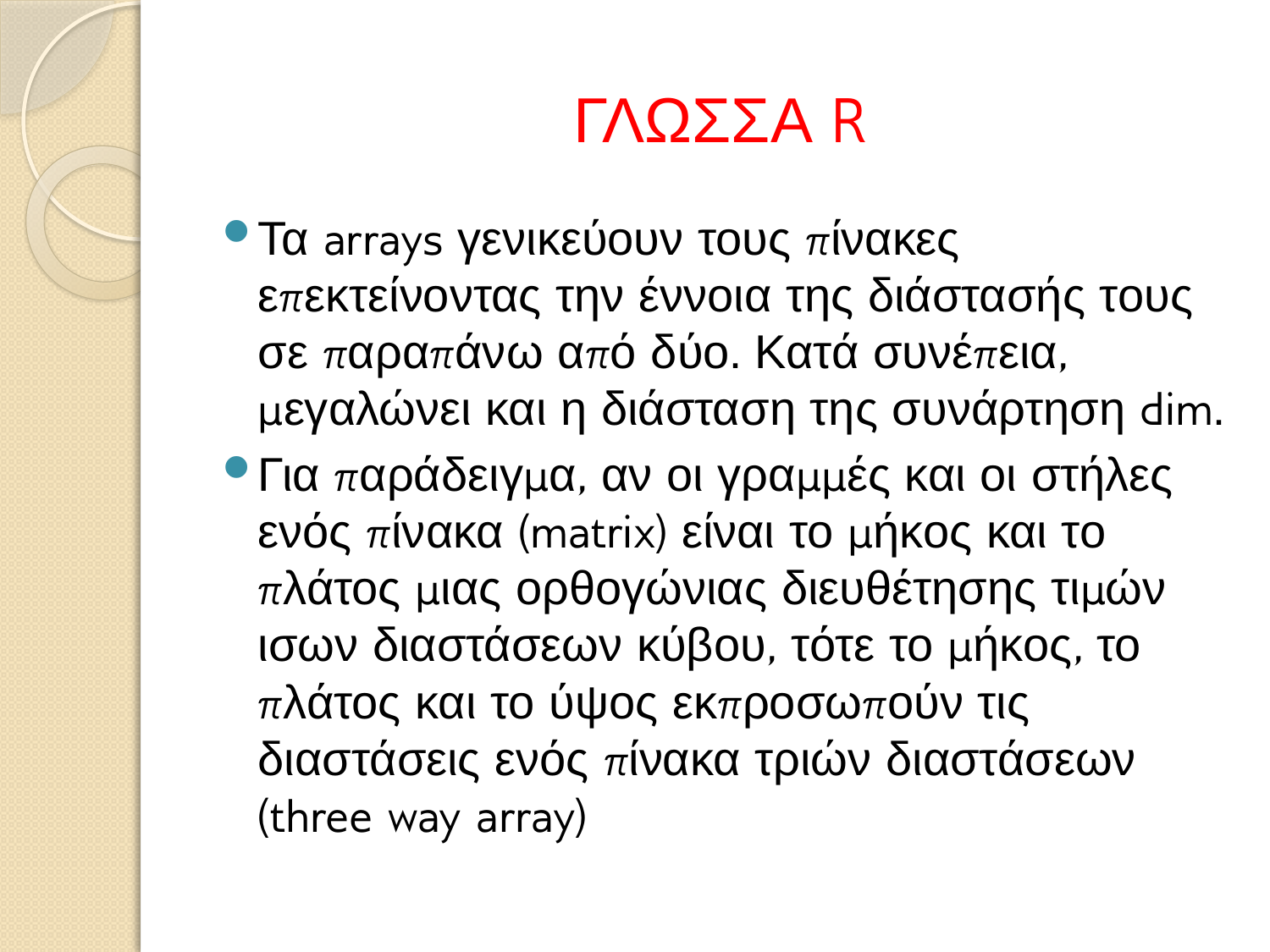

# ΓΛΩΣΣΑ R
Τα arrays γενικεύουν τους πίνακες επεκτείνοντας την έννοια της διάστασής τους σε παραπάνω από δύο. Κατά συνέπεια, µεγαλώνει και η διάσταση της συνάρτηση dim.
Για παράδειγµα, αν οι γραµµές και οι στήλες ενός πίνακα (matrix) είναι το µήκος και το πλάτος µιας ορθογώνιας διευθέτησης τιµών ισων διαστάσεων κύβου, τότε το µήκος, το πλάτος και το ύψος εκπροσωπούν τις διαστάσεις ενός πίνακα τριών διαστάσεων (three way array)